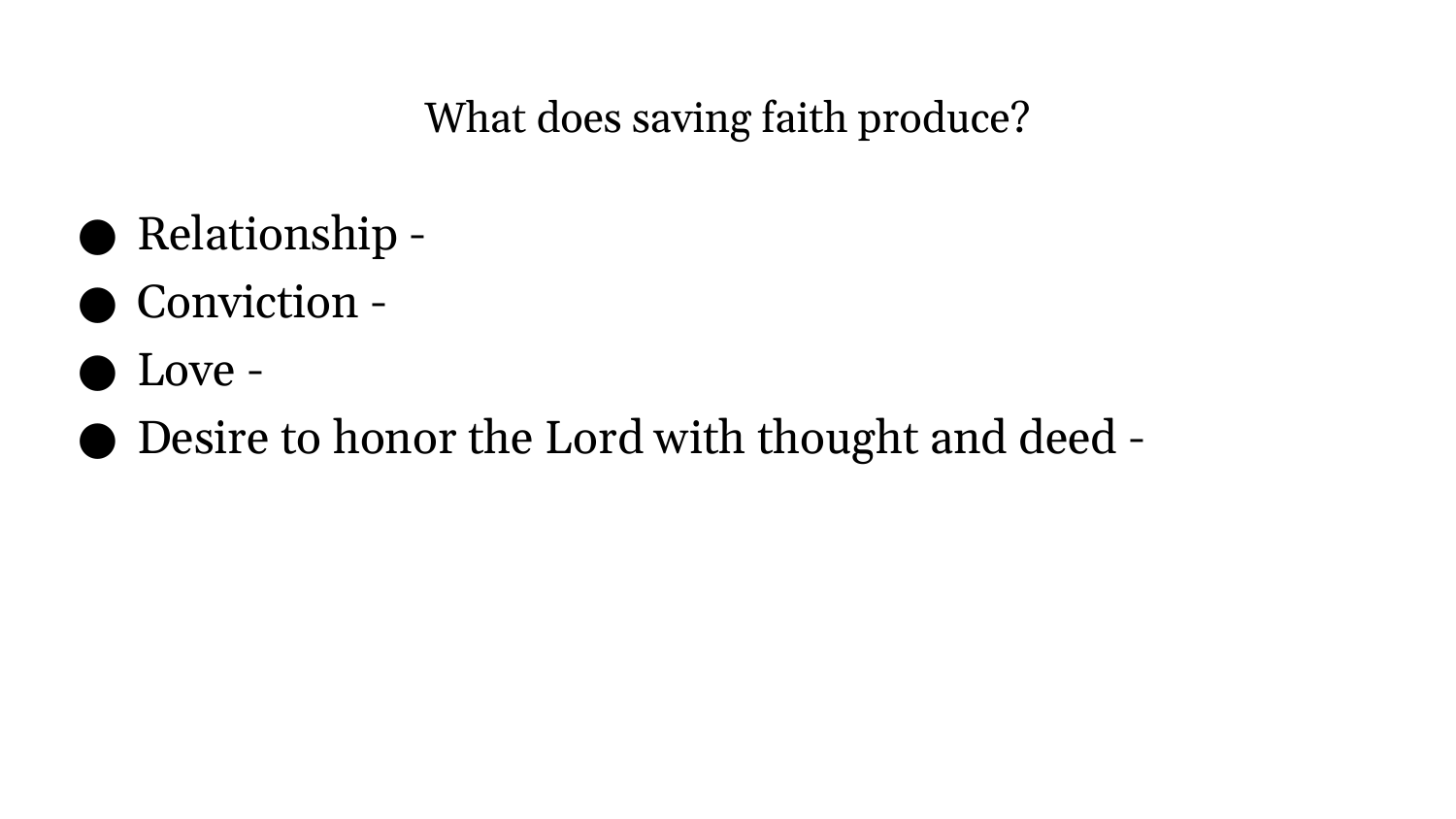

# What does saving faith produce?
Relationship -
Conviction -
Love -
Desire to honor the Lord with thought and deed -